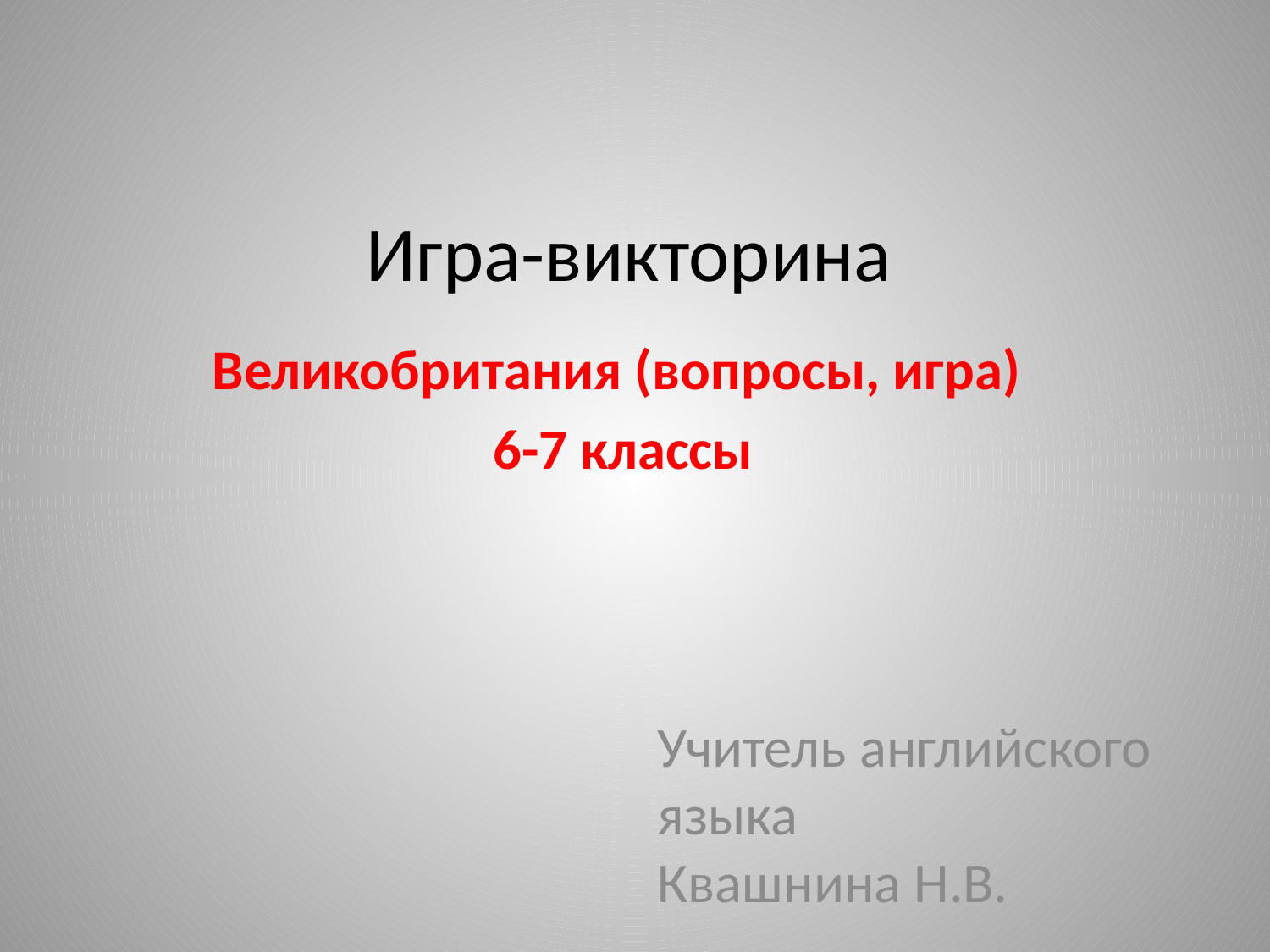

# Игра-викторина
Великобритания (вопросы, игра)
6-7 классы
Учитель английского языка
Квашнина Н.В.